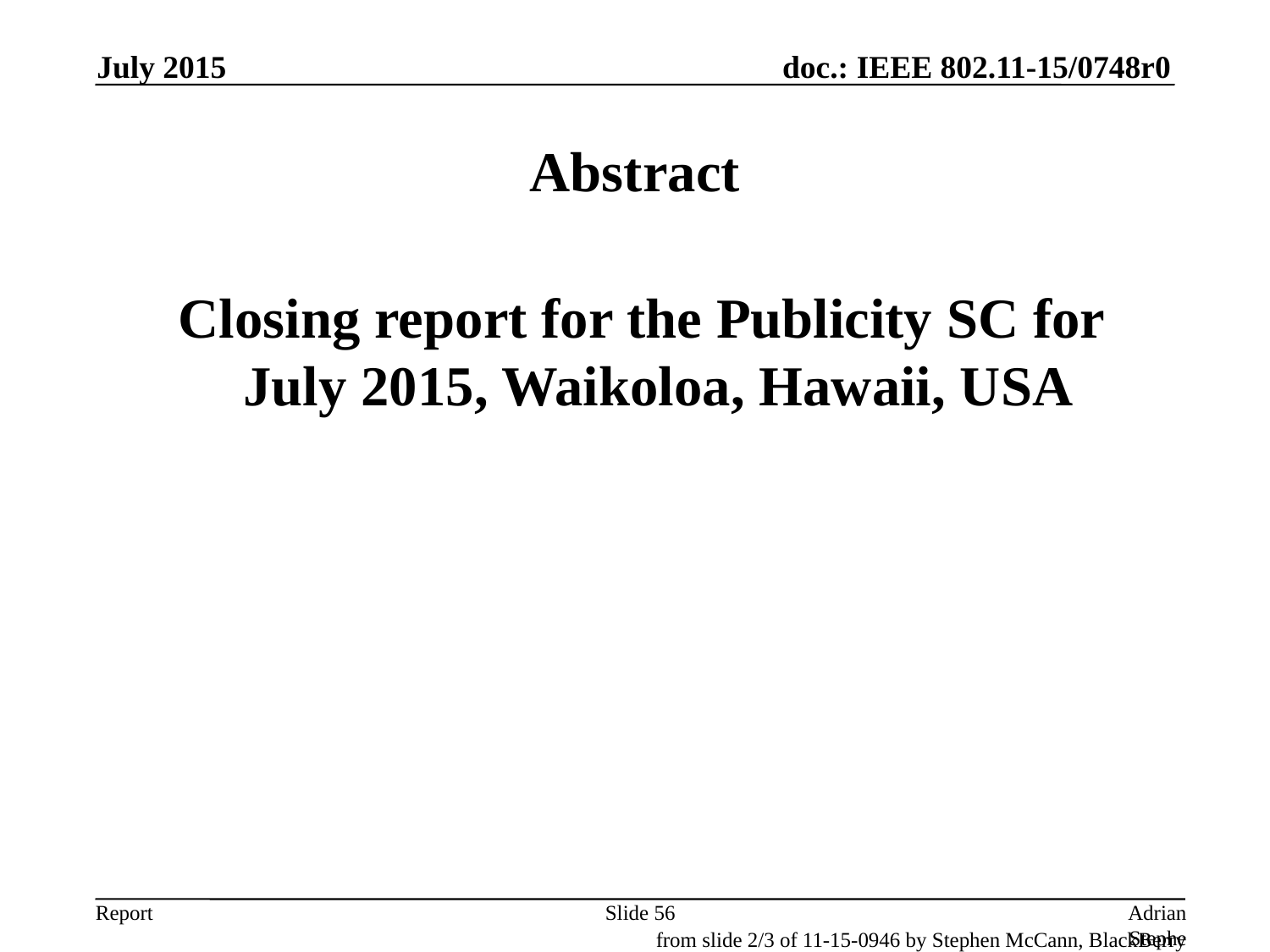

July 2015
# Abstract
 Closing report for the Publicity SC for July 2015, Waikoloa, Hawaii, USA
Slide 56
Adrian Stephens, Intel
from slide 2/3 of 11-15-0946 by Stephen McCann, BlackBerry